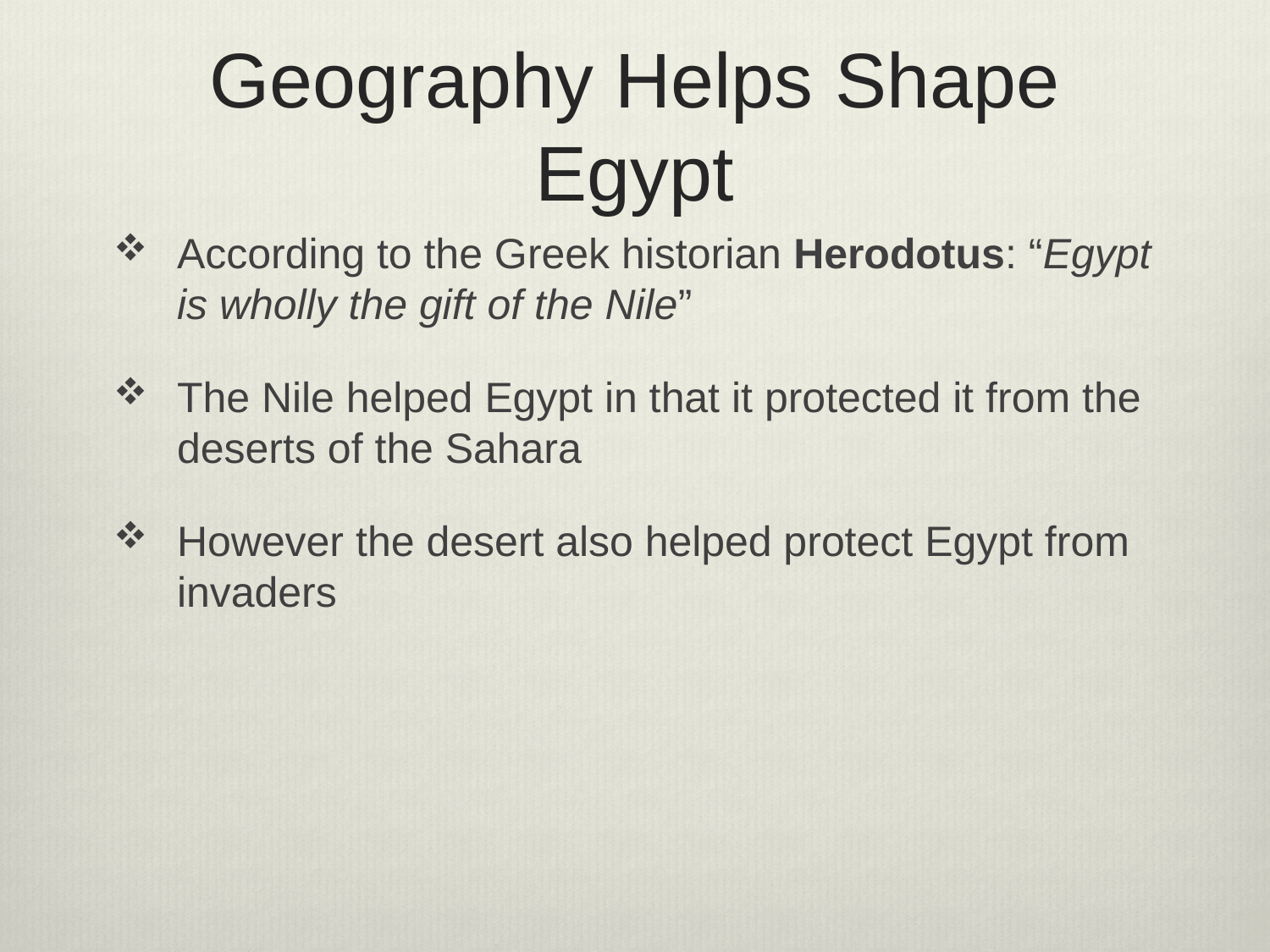

# Geography Helps Shape Egypt
According to the Greek historian Herodotus: “Egypt is wholly the gift of the Nile”
The Nile helped Egypt in that it protected it from the deserts of the Sahara
However the desert also helped protect Egypt from invaders